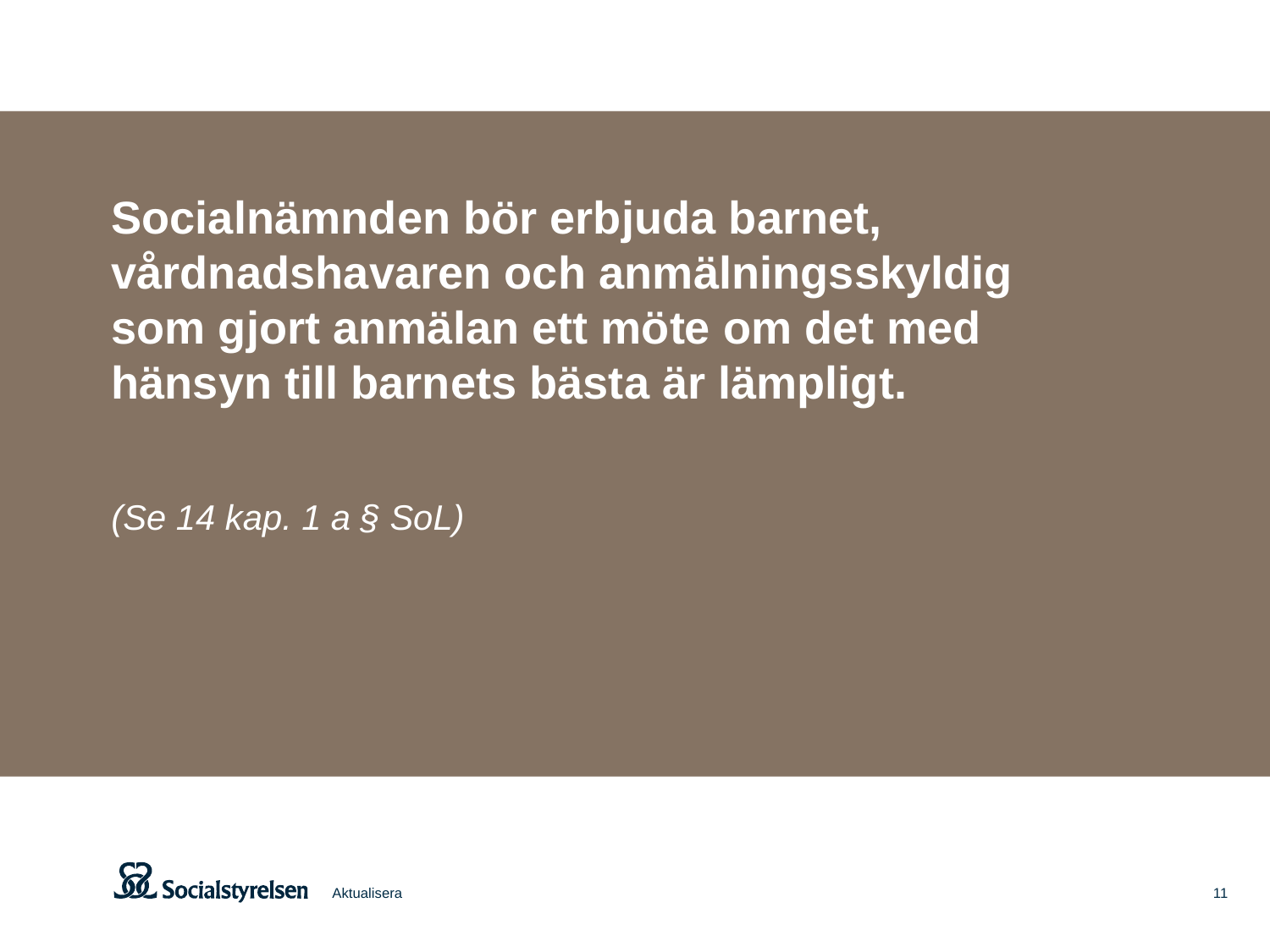

Socialnämnden bör erbjuda barnet, vårdnadshavaren och anmälningsskyldig som gjort anmälan ett möte om det med hänsyn till barnets bästa är lämpligt.
(Se 14 kap. 1 a § SoL)

Aktualisera
11